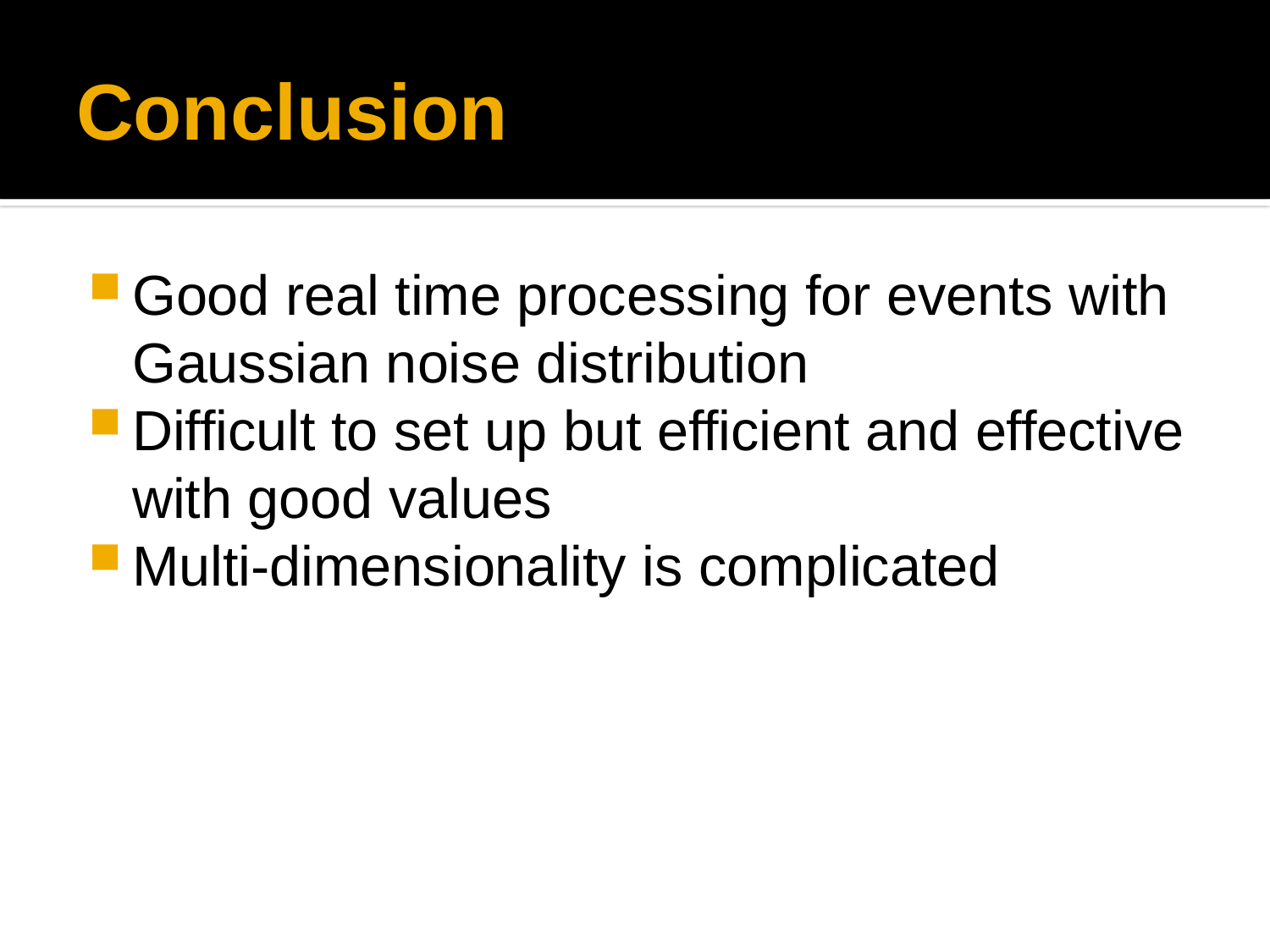

# Conclusion
Good real time processing for events with Gaussian noise distribution
Difficult to set up but efficient and effective with good values
Multi-dimensionality is complicated